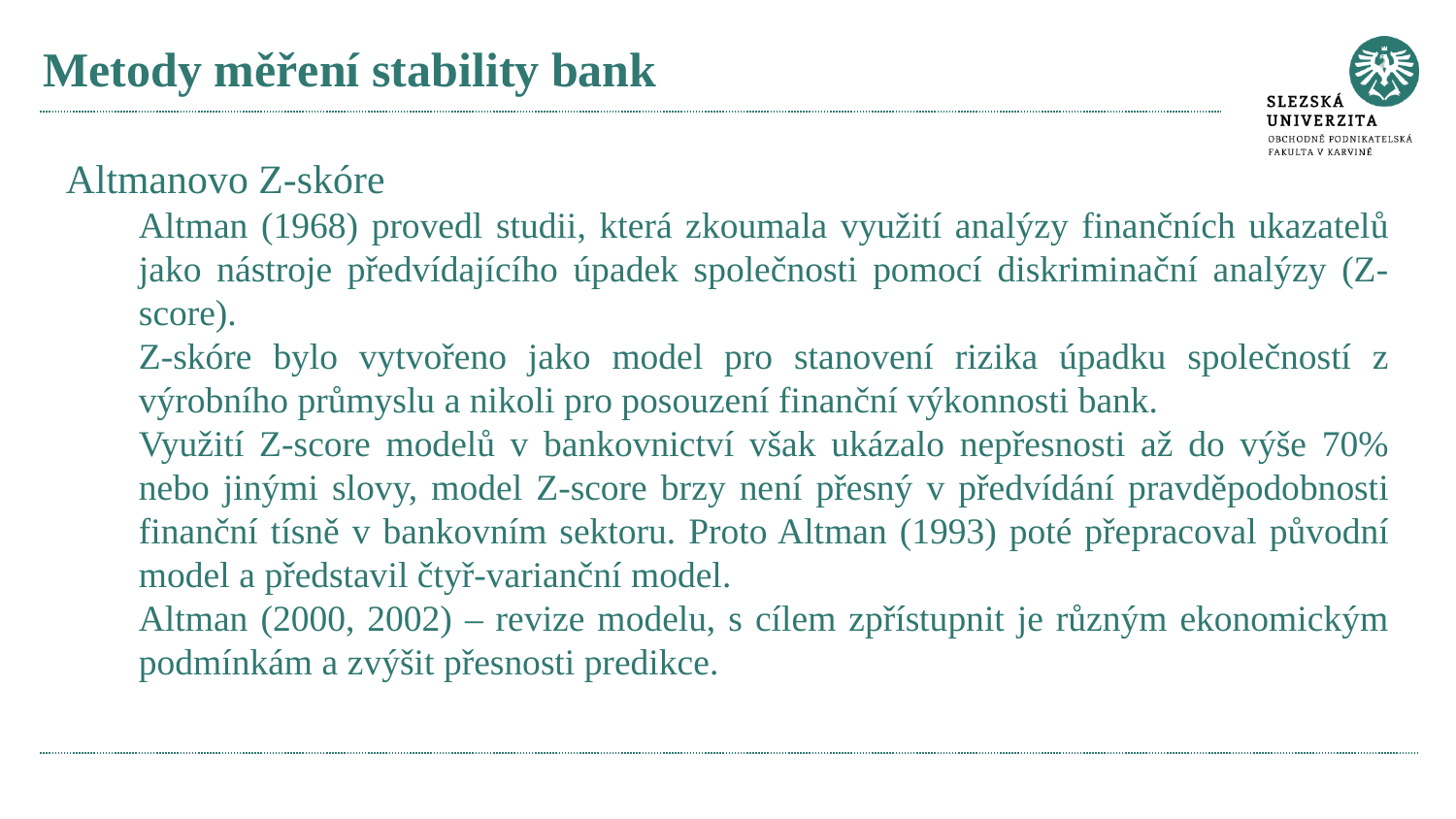

# Metody měření stability bank
Altmanovo Z-skóre
Altman (1968) provedl studii, která zkoumala využití analýzy finančních ukazatelů jako nástroje předvídajícího úpadek společnosti pomocí diskriminační analýzy (Z-score).
Z-skóre bylo vytvořeno jako model pro stanovení rizika úpadku společností z výrobního průmyslu a nikoli pro posouzení finanční výkonnosti bank.
Využití Z-score modelů v bankovnictví však ukázalo nepřesnosti až do výše 70% nebo jinými slovy, model Z-score brzy není přesný v předvídání pravděpodobnosti finanční tísně v bankovním sektoru. Proto Altman (1993) poté přepracoval původní model a představil čtyř-varianční model.
Altman (2000, 2002) – revize modelu, s cílem zpřístupnit je různým ekonomickým podmínkám a zvýšit přesnosti predikce.